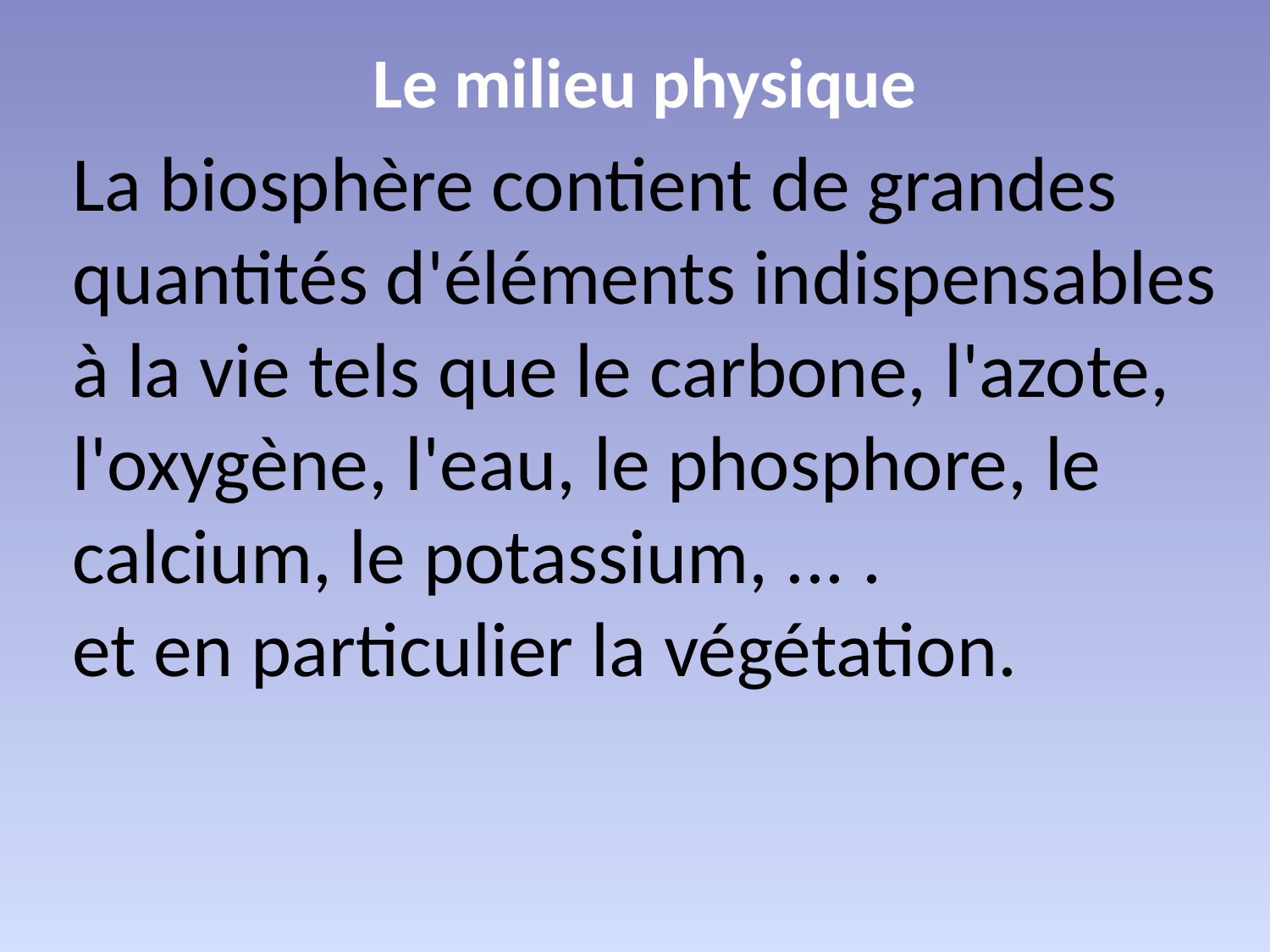

Le milieu physique

La biosphère contient de grandes quantités d'éléments indispensables à la vie tels que le carbone, l'azote, l'oxygène, l'eau, le phosphore, le calcium, le potassium, ... .
et en particulier la végétation.